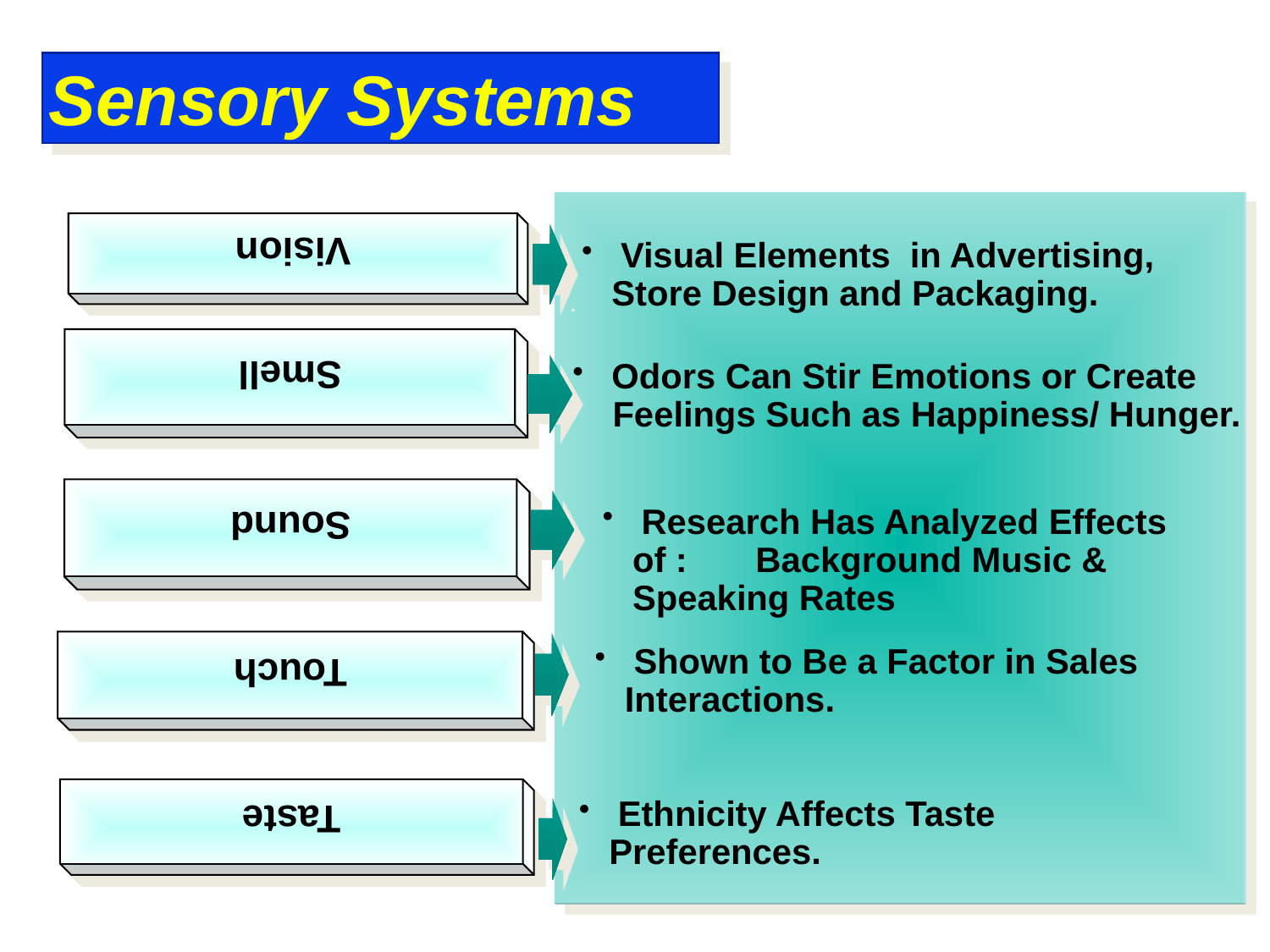

Vision
Sensory Systems

Smell

 Visual Elements  in Advertising,
Store Design and Packaging.

Sound
 Odors Can Stir Emotions or Create
 Feelings Such as Happiness/ Hunger.

Touch

 Research Has Analyzed Effects of :       Background Music & Speaking Rates

Taste

 Shown to Be a Factor in Sales Interactions.

 Ethnicity Affects Taste Preferences.